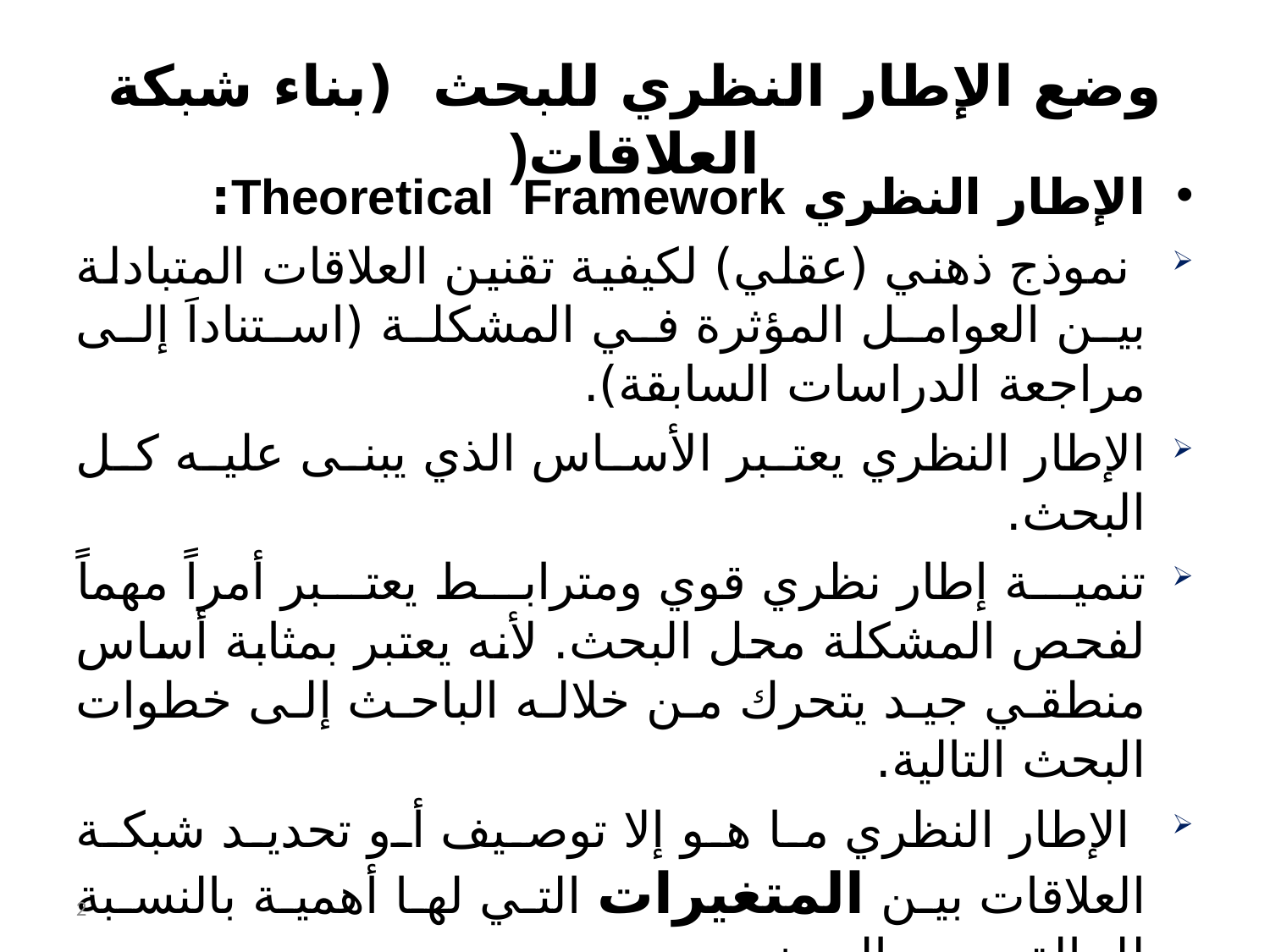

وضع الإطار النظري للبحث  (بناء شبكة العلاقات(
الإطار النظري Theoretical  Framework:
 نموذج ذهني (عقلي) لكيفية تقنين العلاقات المتبادلة بين العوامل المؤثرة في المشكلة (استناداَ إلى مراجعة الدراسات السابقة).
الإطار النظري يعتبر الأساس الذي يبنى عليه كل البحث.
تنمية إطار نظري قوي ومترابط يعتبر أمراً مهماً لفحص المشكلة محل البحث. لأنه يعتبر بمثابة أساس منطقي جيد يتحرك من خلاله الباحث إلى خطوات البحث التالية.
 الإطار النظري ما هو إلا توصيف أو تحديد شبكة العلاقات بين المتغيرات التي لها أهمية بالنسبة للحالة محور البحث.
ولكن ماذا يقصد بالمتغيرات طالما أنها الأساس في بناء الإطار النظري ؟

2